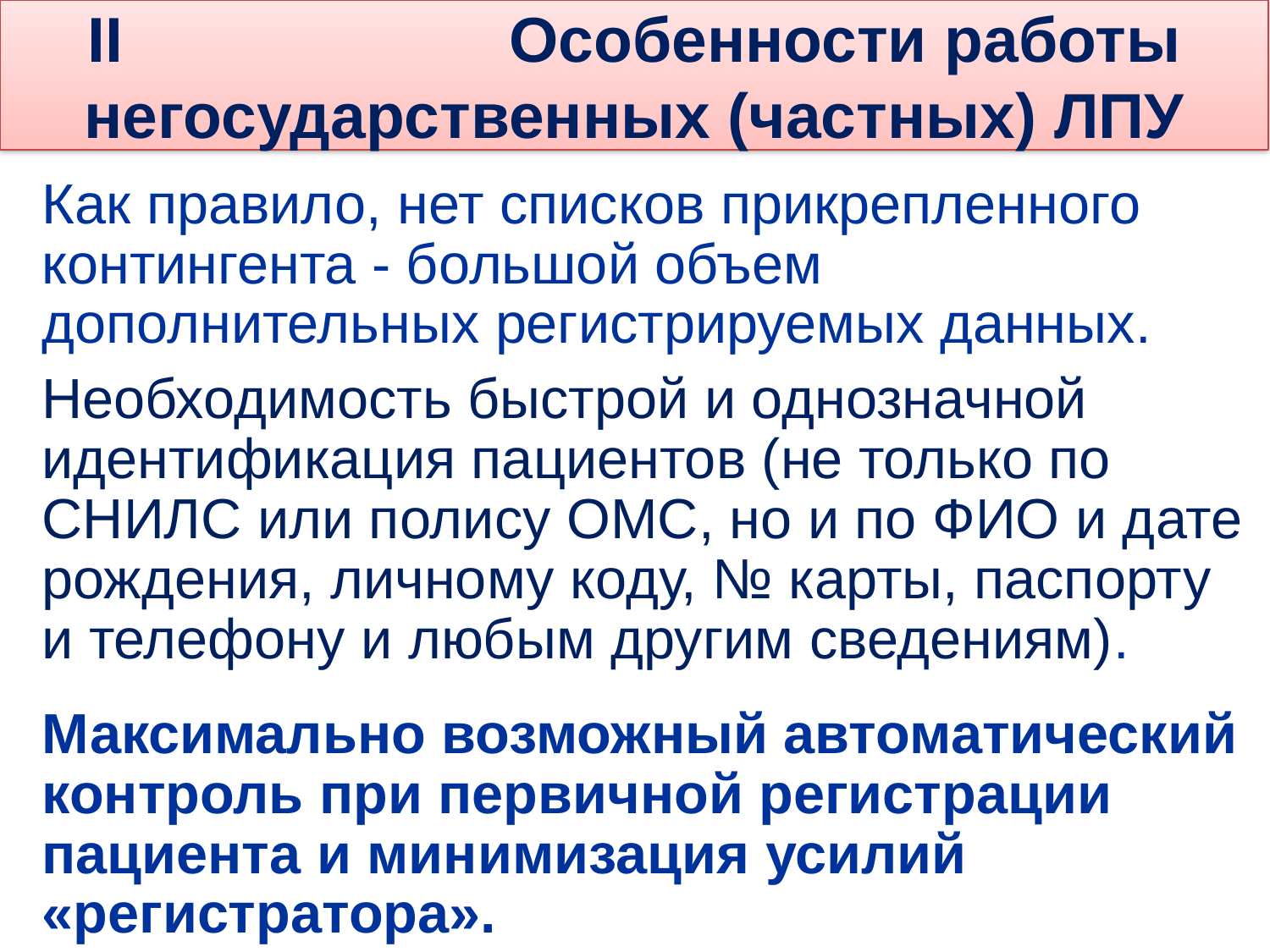

II                      Особенности работы негосударственных (частных) ЛПУ
Как правило, нет списков прикрепленного контингента - большой объем дополнительных регистрируемых данных.
Необходимость быстрой и однозначной идентификация пациентов (не только по СНИЛС или полису ОМС, но и по ФИО и дате рождения, личному коду, № карты, паспорту и телефону и любым другим сведениям).
Максимально возможный автоматический контроль при первичной регистрации пациента и минимизация усилий «регистратора».